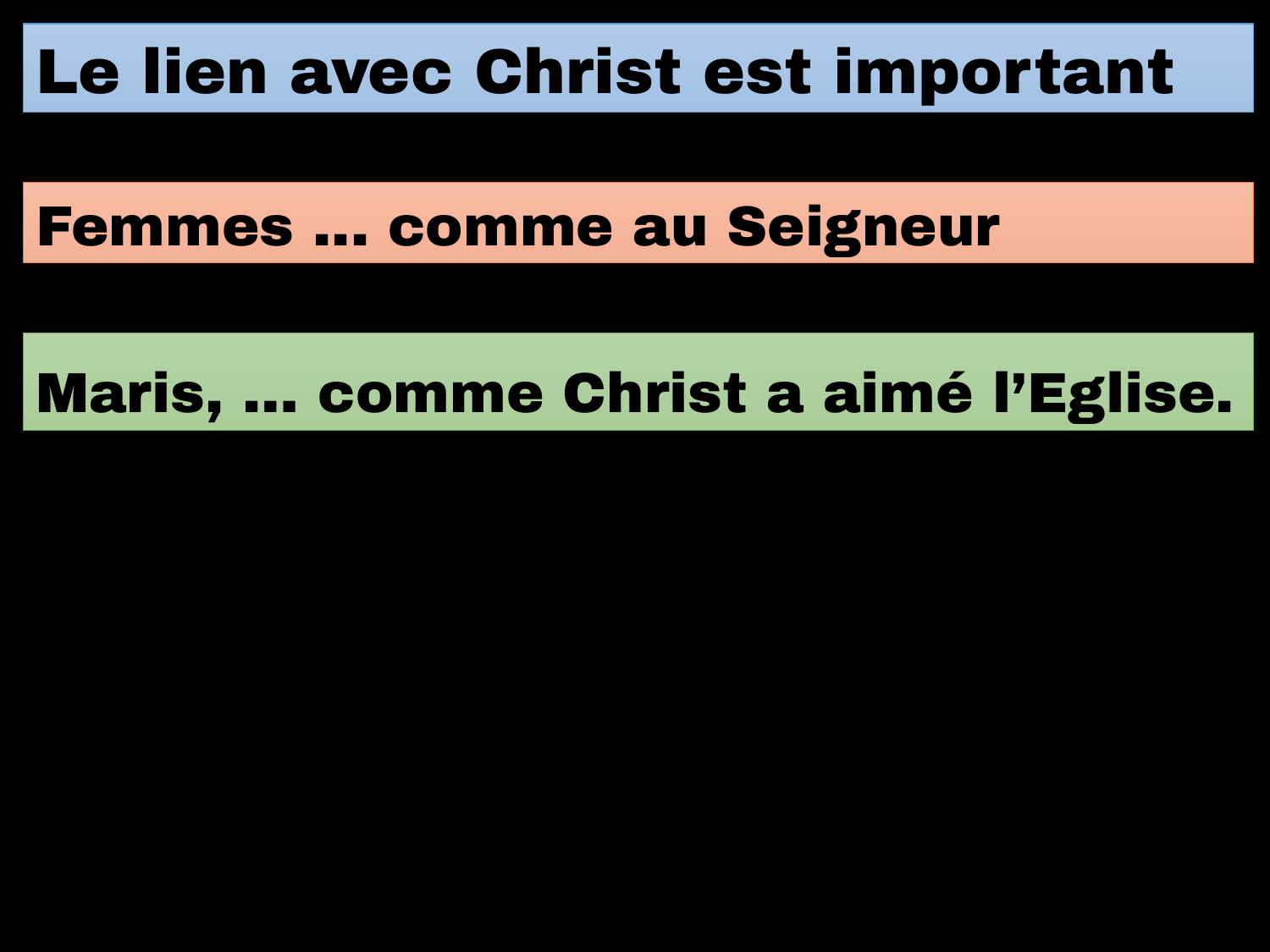

Le lien avec Christ est important
Femmes ... comme au Seigneur

Maris, … comme Christ a aimé l’Eglise.